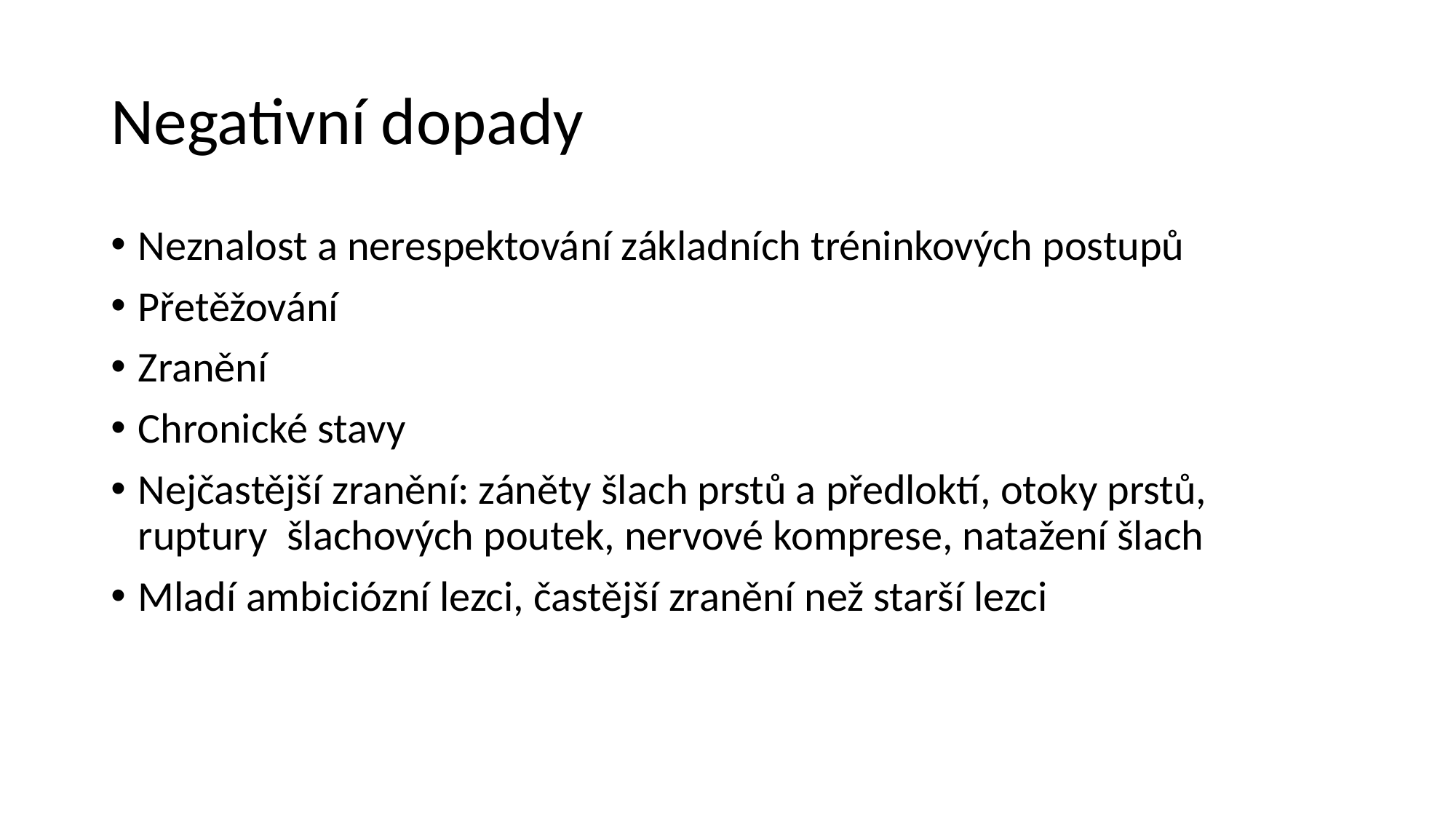

# Negativní dopady
Neznalost a nerespektování základních tréninkových postupů
Přetěžování
Zranění
Chronické stavy
Nejčastější zranění: záněty šlach prstů a předloktí, otoky prstů, ruptury  šlachových poutek, nervové komprese, natažení šlach
Mladí ambiciózní lezci, častější zranění než starší lezci